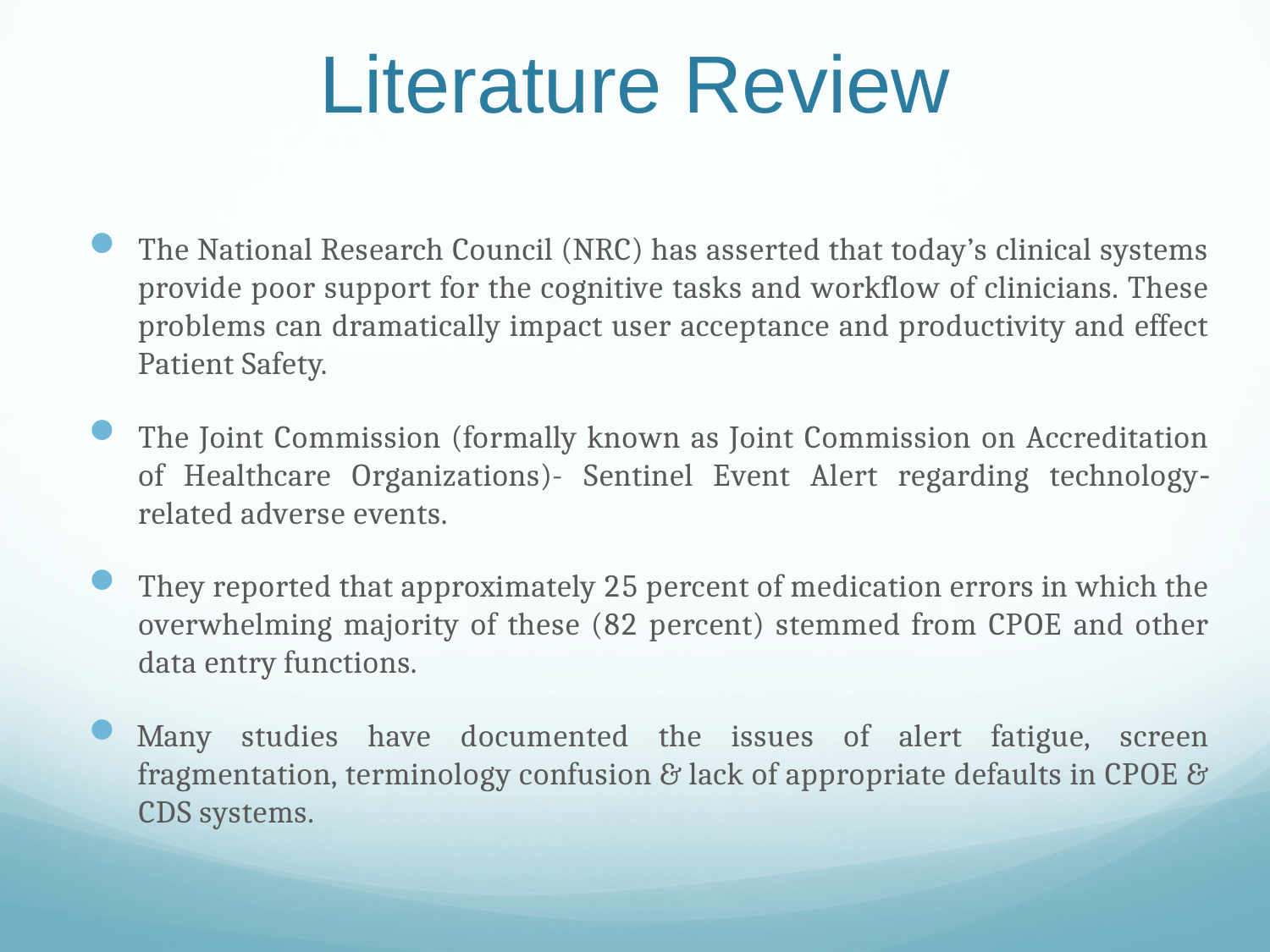

# Literature Review
The National Research Council (NRC) has asserted that today’s clinical systems provide poor support for the cognitive tasks and workflow of clinicians. These problems can dramatically impact user acceptance and productivity and effect Patient Safety.
The Joint Commission (formally known as Joint Commission on Accreditation of Healthcare Organizations)- Sentinel Event Alert regarding technology‐related adverse events.
They reported that approximately 25 percent of medication errors in which the overwhelming majority of these (82 percent) stemmed from CPOE and other data entry functions.
Many studies have documented the issues of alert fatigue, screen fragmentation, terminology confusion & lack of appropriate defaults in CPOE & CDS systems.